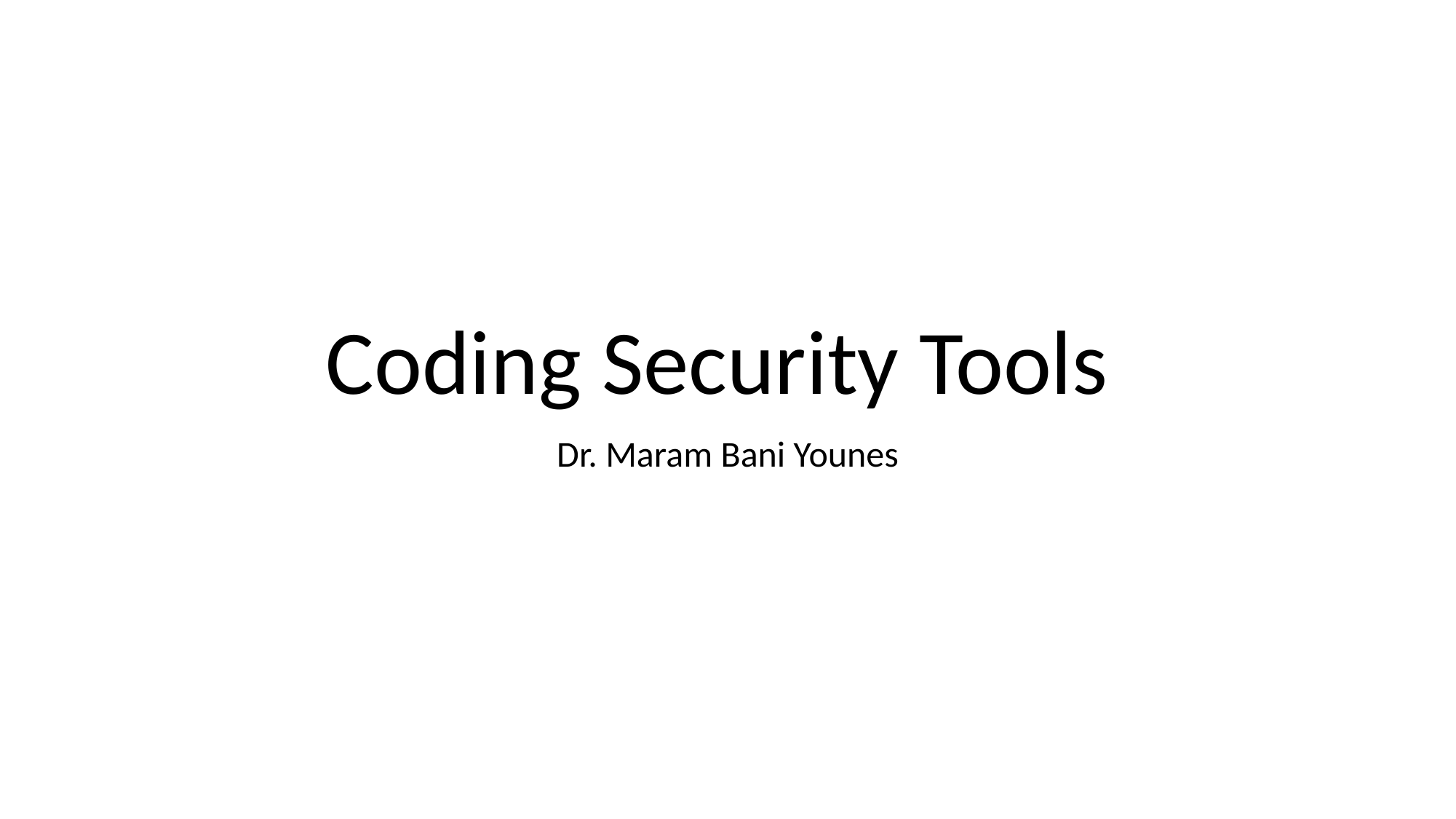

# Coding Security Tools
Dr. Maram Bani Younes